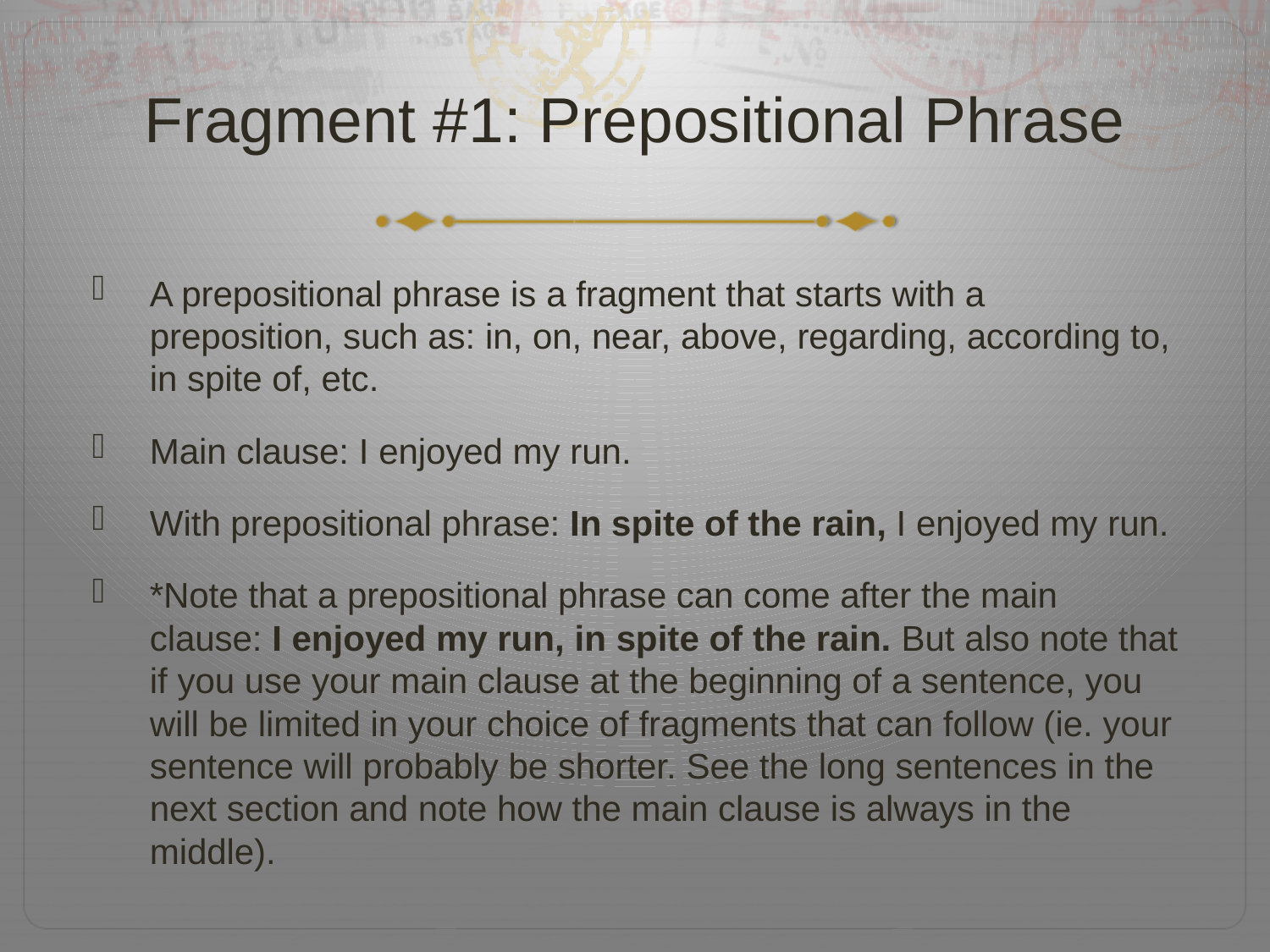

# Fragment #1: Prepositional Phrase
A prepositional phrase is a fragment that starts with a preposition, such as: in, on, near, above, regarding, according to, in spite of, etc.
Main clause: I enjoyed my run.
With prepositional phrase: In spite of the rain, I enjoyed my run.
*Note that a prepositional phrase can come after the main clause: I enjoyed my run, in spite of the rain. But also note that if you use your main clause at the beginning of a sentence, you will be limited in your choice of fragments that can follow (ie. your sentence will probably be shorter. See the long sentences in the next section and note how the main clause is always in the middle).